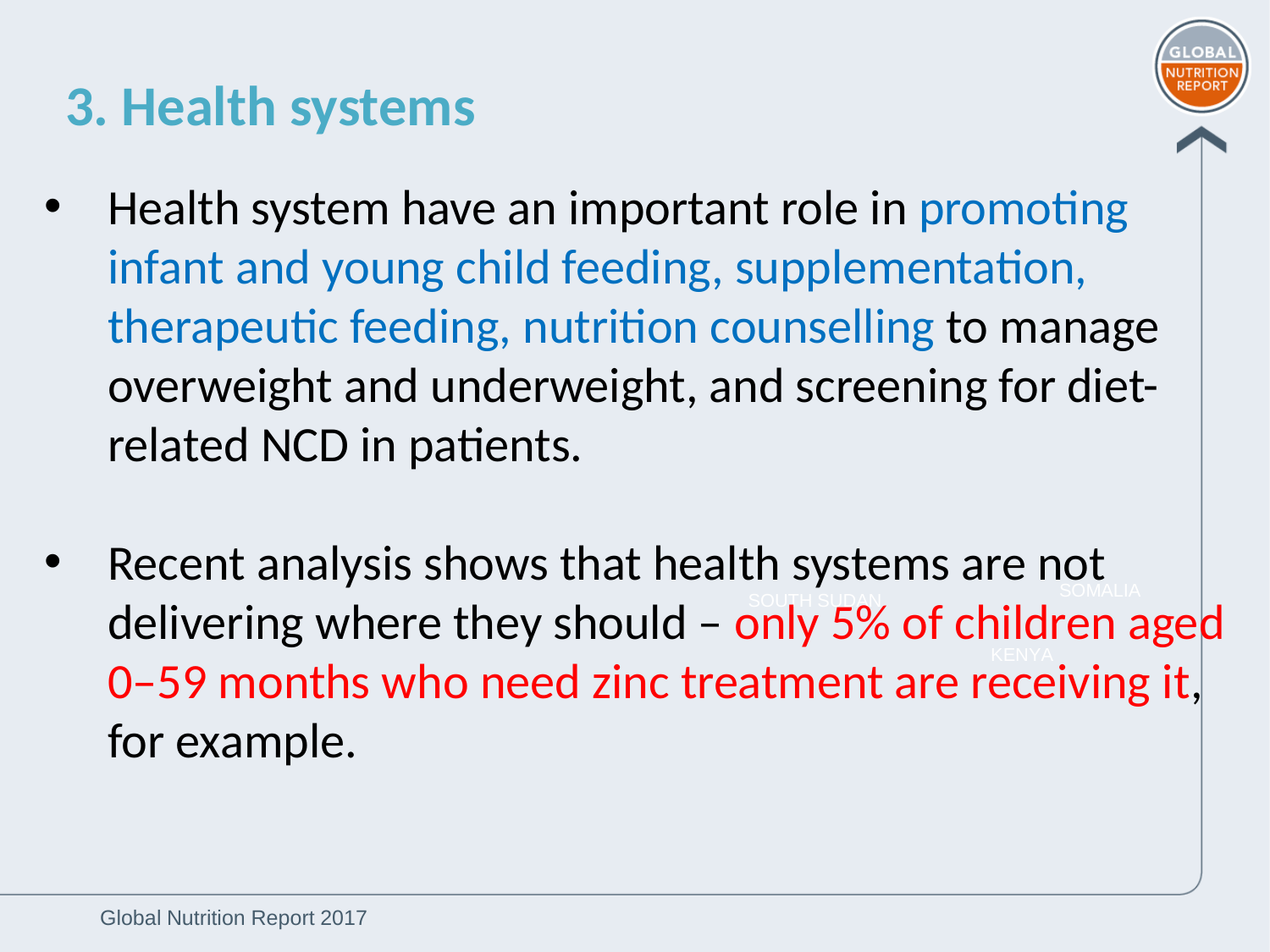

3. Health systems
Health system have an important role in promoting infant and young child feeding, supplementation, therapeutic feeding, nutrition counselling to manage overweight and underweight, and screening for diet-related NCD in patients.

Recent analysis shows that health systems are not delivering where they should – only 5% of children aged 0–59 months who need zinc treatment are receiving it, for example.
SOMALIA
SOUTH SUDAN
KENYA
Global Nutrition Report 2017